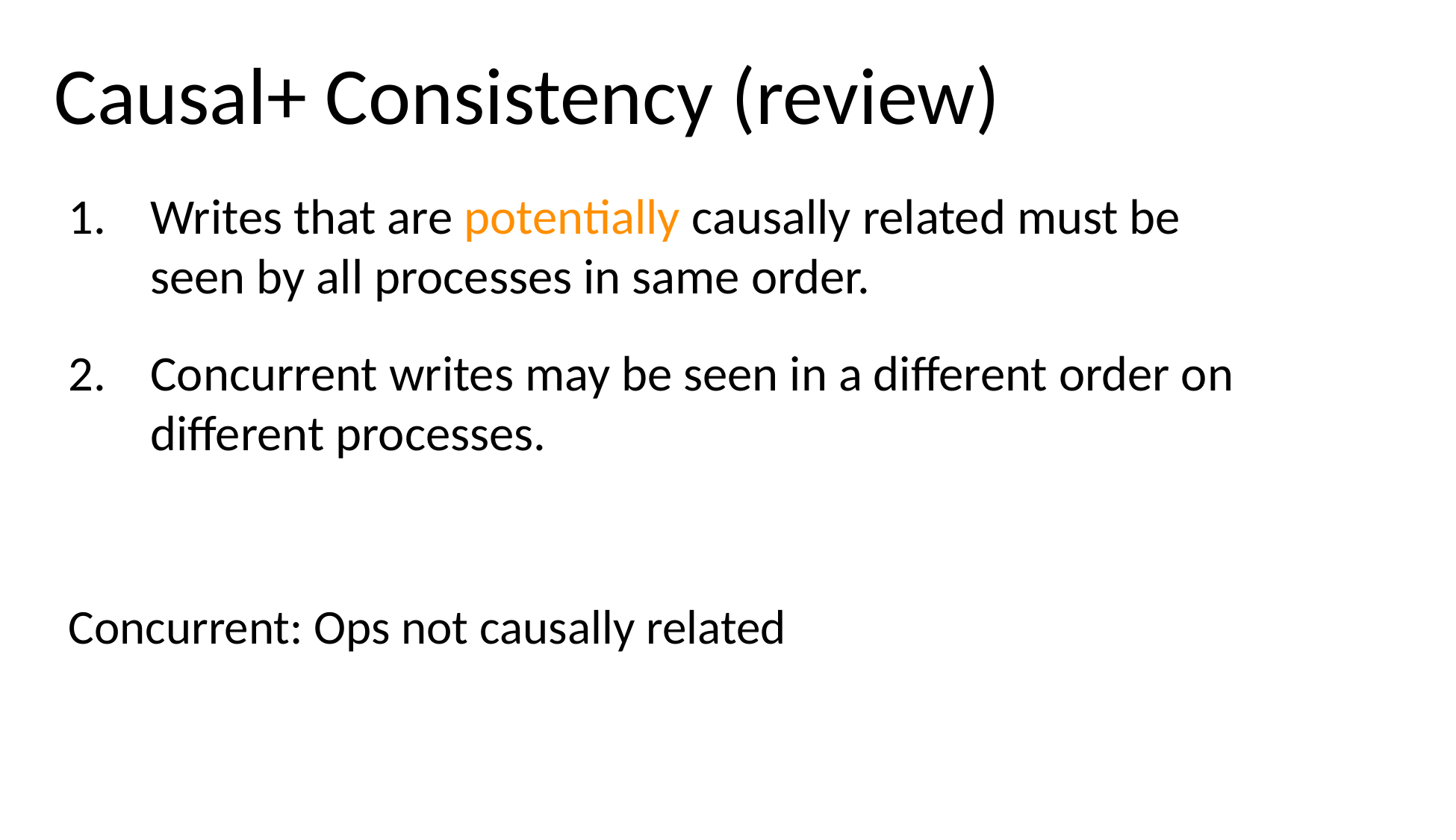

# Causal+ Consistency (review)
Writes that are potentially causally related must be seen by all processes in same order.
Concurrent writes may be seen in a different order on different processes.

Concurrent: Ops not causally related